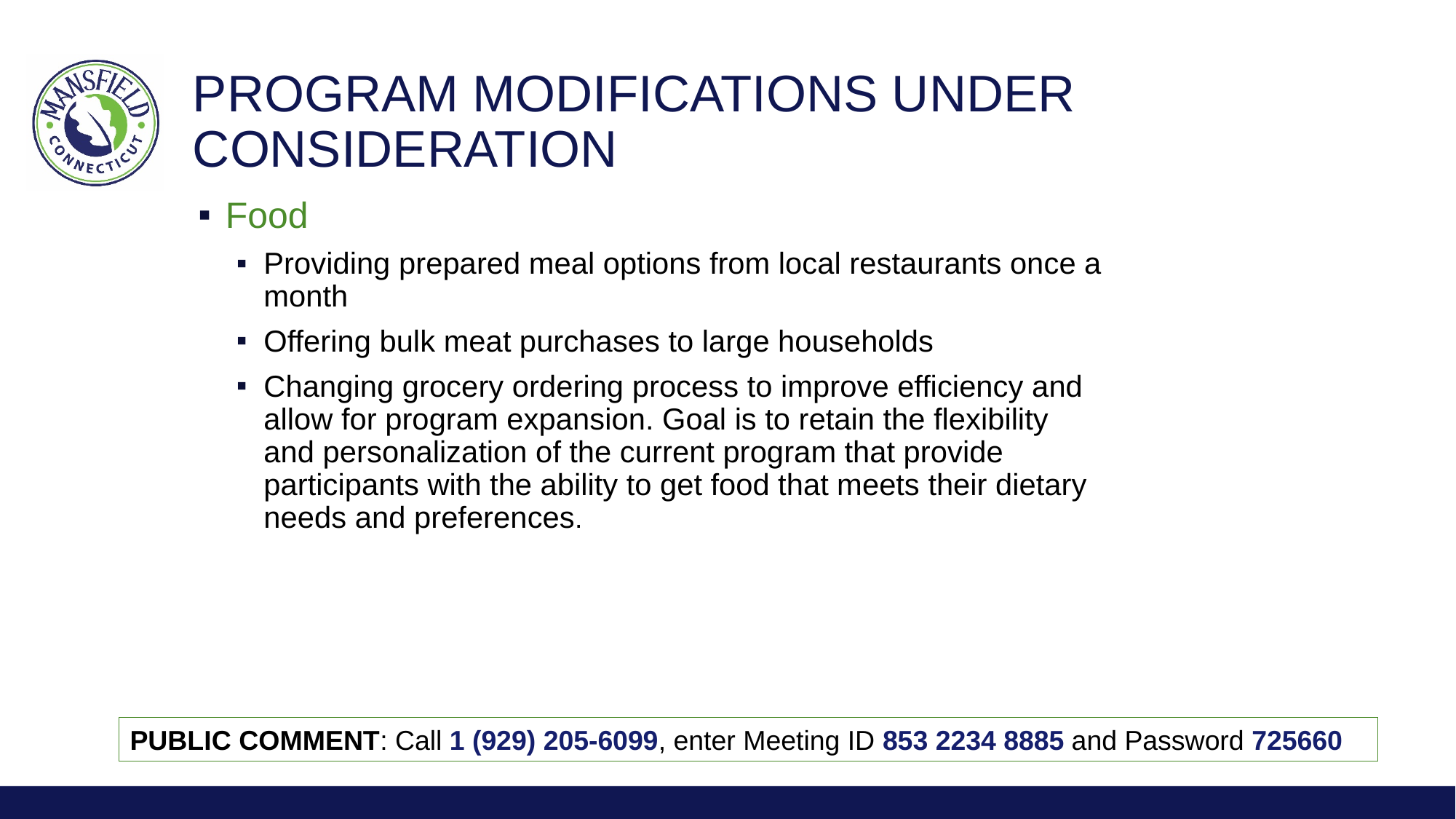

# Program modifications under consideration
Food
Providing prepared meal options from local restaurants once a month
Offering bulk meat purchases to large households
Changing grocery ordering process to improve efficiency and allow for program expansion. Goal is to retain the flexibility and personalization of the current program that provide participants with the ability to get food that meets their dietary needs and preferences.
PUBLIC COMMENT: Call 1 (929) 205-6099, enter Meeting ID 853 2234 8885 and Password 725660